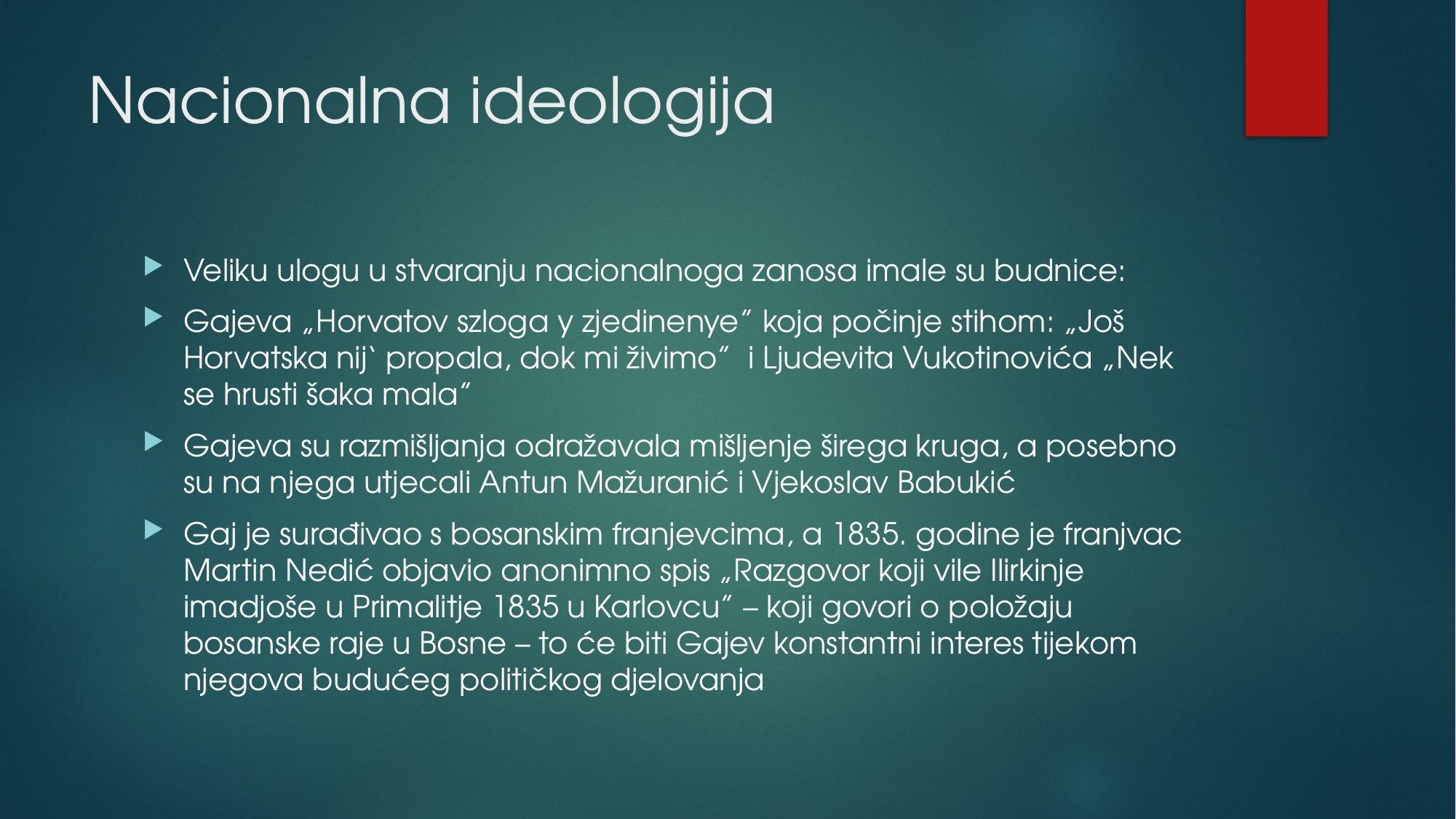

# Nacionalna ideologija
Veliku ulogu u stvaranju nacionalnoga zanosa imale su budnice:
Gajeva „Horvatov szloga y zjedinenye” koja počinje stihom: „Još Horvatska nij‘ propala, dok mi živimo”  i Ljudevita Vukotinovića „Nek se hrusti šaka mala”
Gajeva su razmišljanja odražavala mišljenje širega kruga, a posebno su na njega utjecali Antun Mažuranić i Vjekoslav Babukić
Gaj je surađivao s bosanskim franjevcima, a 1835. godine je franjvac Martin Nedić objavio anonimno spis „Razgovor koji vile Ilirkinje imadjoše u Primalitje 1835 u Karlovcu” – koji govori o položaju bosanske raje u Bosne – to će biti Gajev konstantni interes tijekom njegova budućeg političkog djelovanja